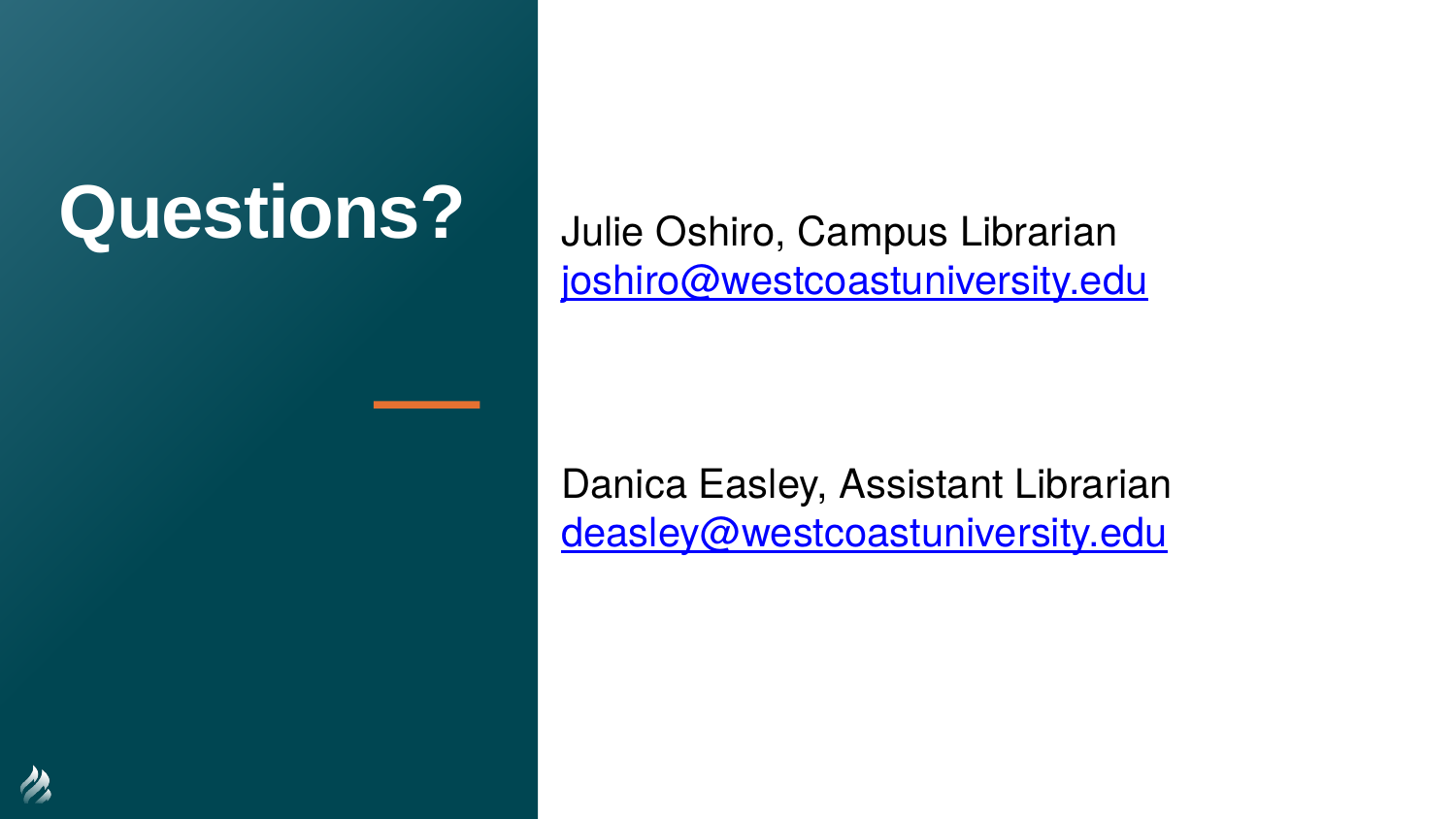

# Questions?
Julie Oshiro, Campus Librarian joshiro@westcoastuniversity.edu

Danica Easley, Assistant Librarian deasley@westcoastuniversity.edu